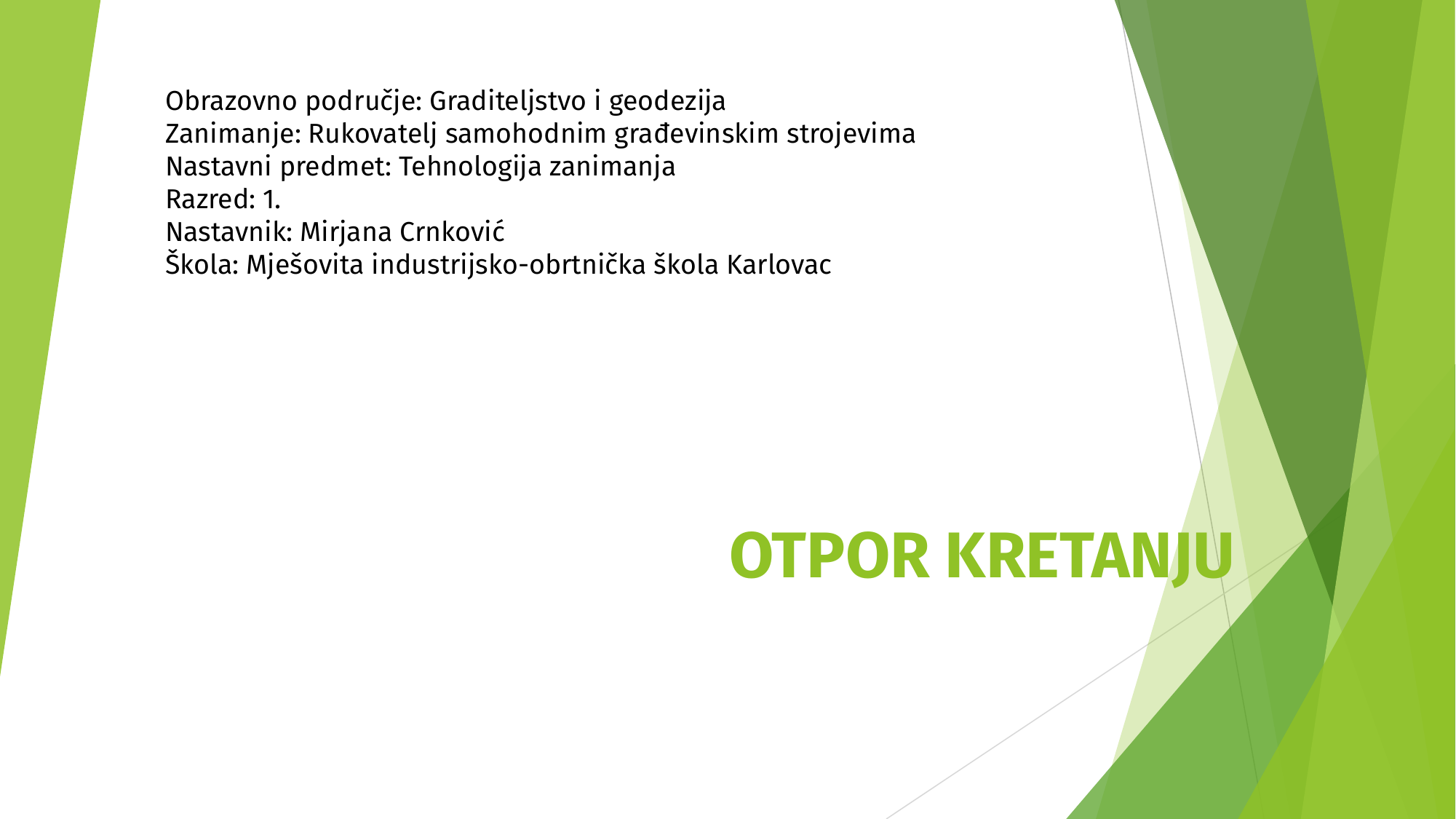

Obrazovno područje: Graditeljstvo i geodezija
Zanimanje: Rukovatelj samohodnim građevinskim strojevima
Nastavni predmet: Tehnologija zanimanja
Razred: 1.
Nastavnik: Mirjana Crnković
Škola: Mješovita industrijsko-obrtnička škola Karlovac
# OTPOR KRETANJU